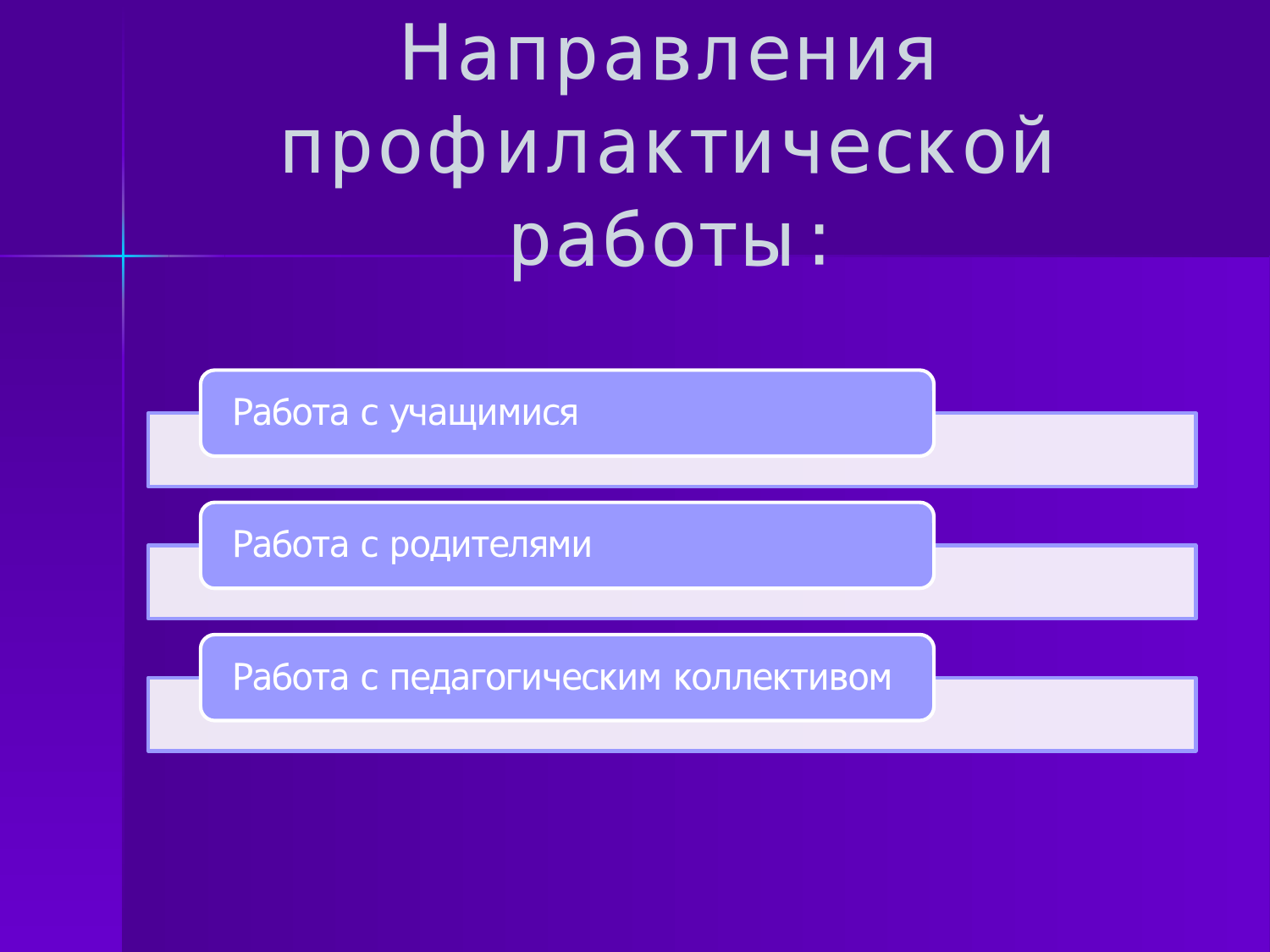

# Направления профилактической работы:
Работа с учащимися
Работа с родителями
Работа с педагогическим коллективом